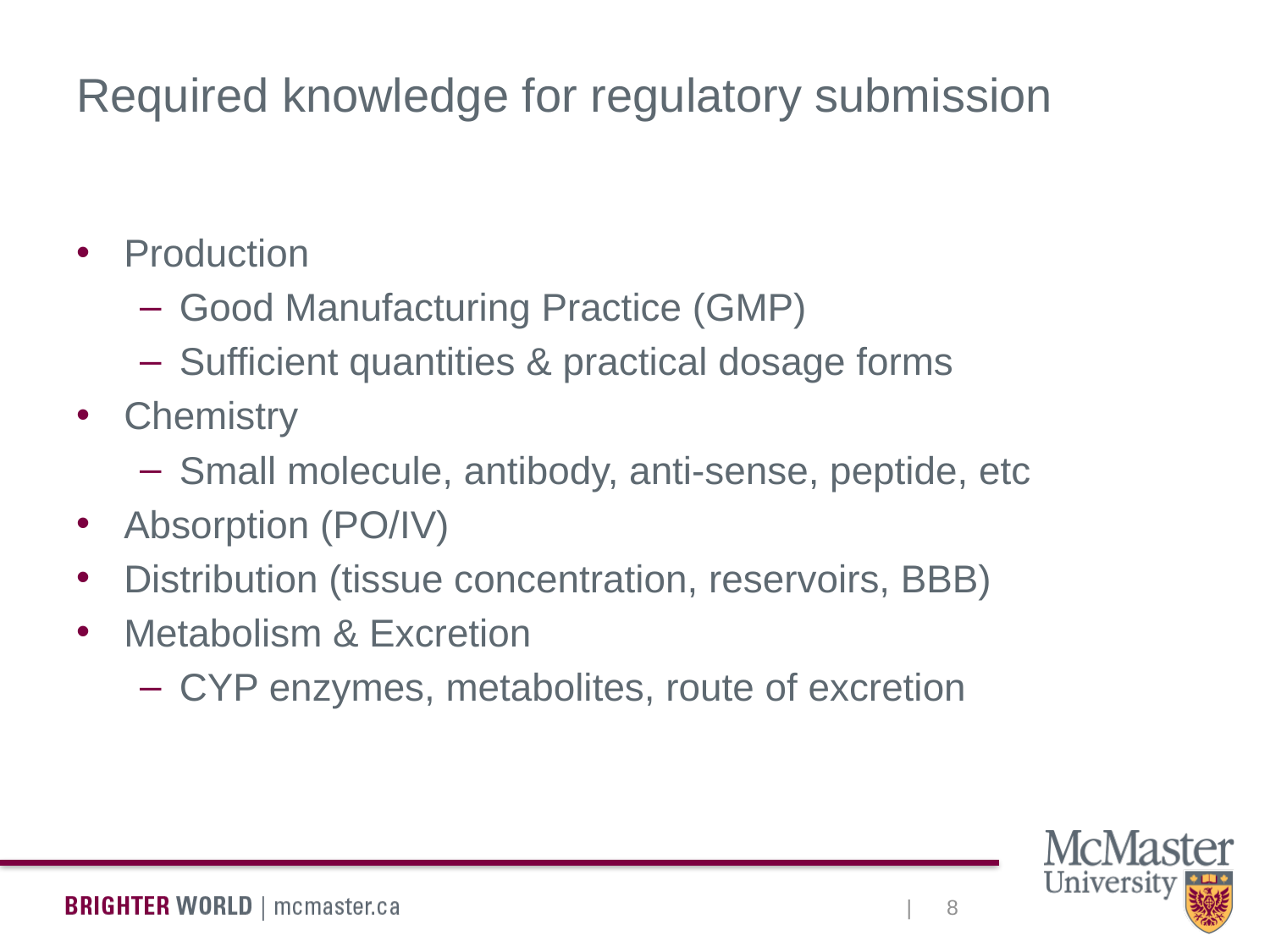

# Required knowledge for regulatory submission
Production
Good Manufacturing Practice (GMP)
Sufficient quantities & practical dosage forms
Chemistry
Small molecule, antibody, anti-sense, peptide, etc
Absorption (PO/IV)
Distribution (tissue concentration, reservoirs, BBB)
Metabolism & Excretion
CYP enzymes, metabolites, route of excretion
8